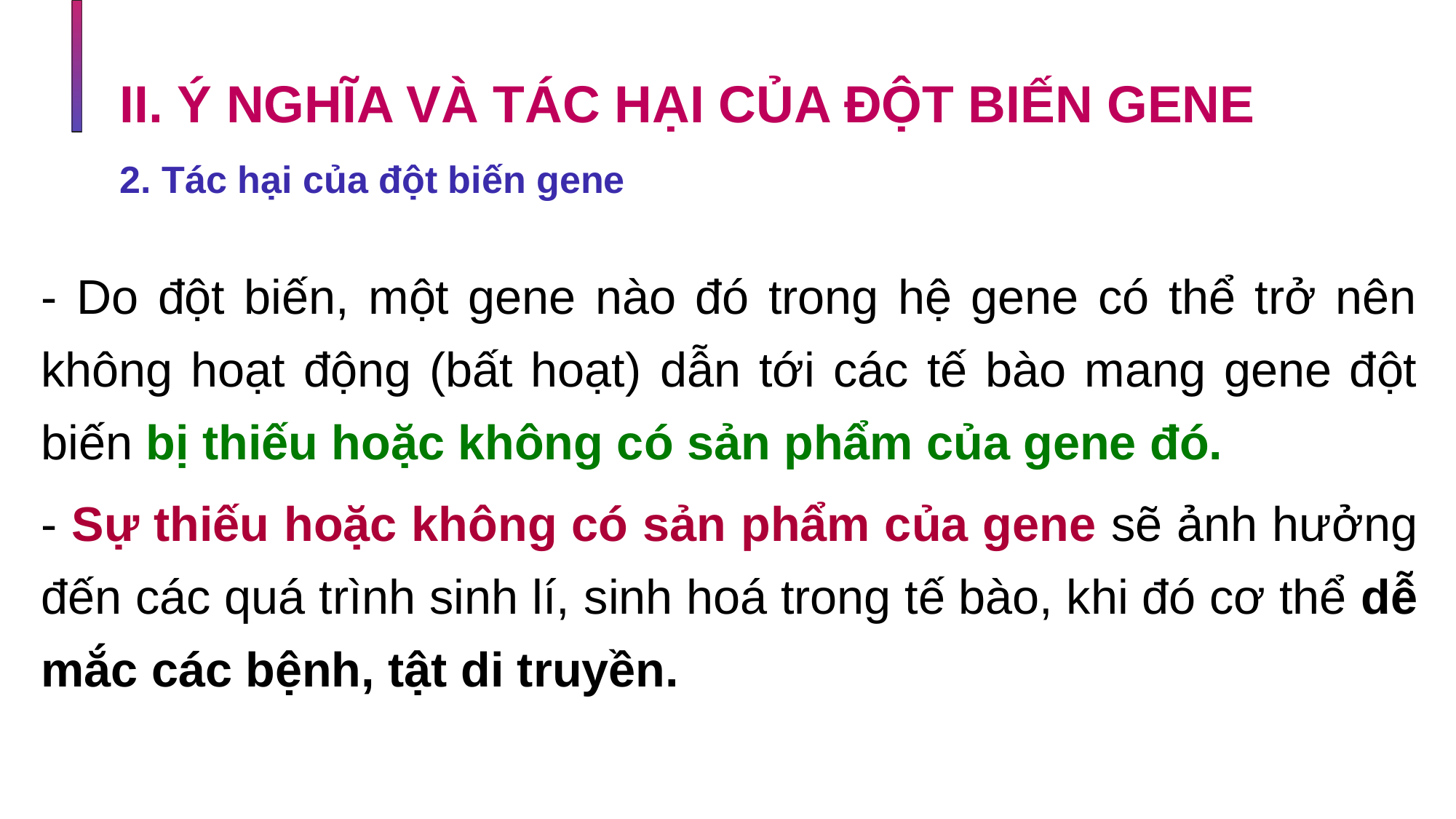

# II. Ý NGHĨA VÀ TÁC HẠI CỦA ĐỘT BIẾN GENE
2. Tác hại của đột biến gene
- Do đột biến, một gene nào đó trong hệ gene có thể trở nên không hoạt động (bất hoạt) dẫn tới các tế bào mang gene đột biến bị thiếu hoặc không có sản phẩm của gene đó.
- Sự thiếu hoặc không có sản phẩm của gene sẽ ảnh hưởng đến các quá trình sinh lí, sinh hoá trong tế bào, khi đó cơ thể dễ mắc các bệnh, tật di truyền.